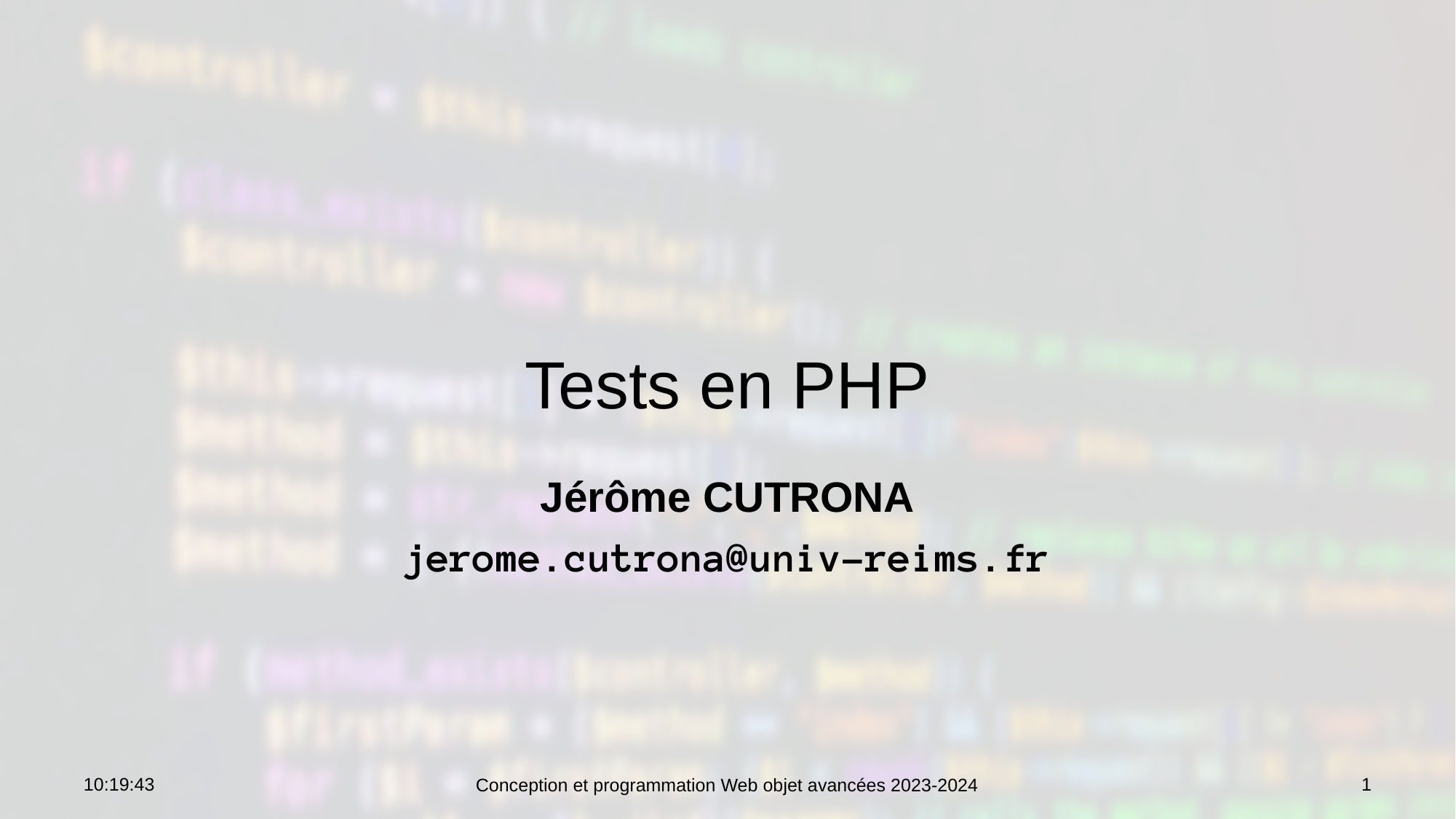

# Tests en PHP
Jérôme CUTRONA
jerome.cutrona@univ-reims.fr
10:19:43
1
Conception et programmation Web objet avancées 2023-2024